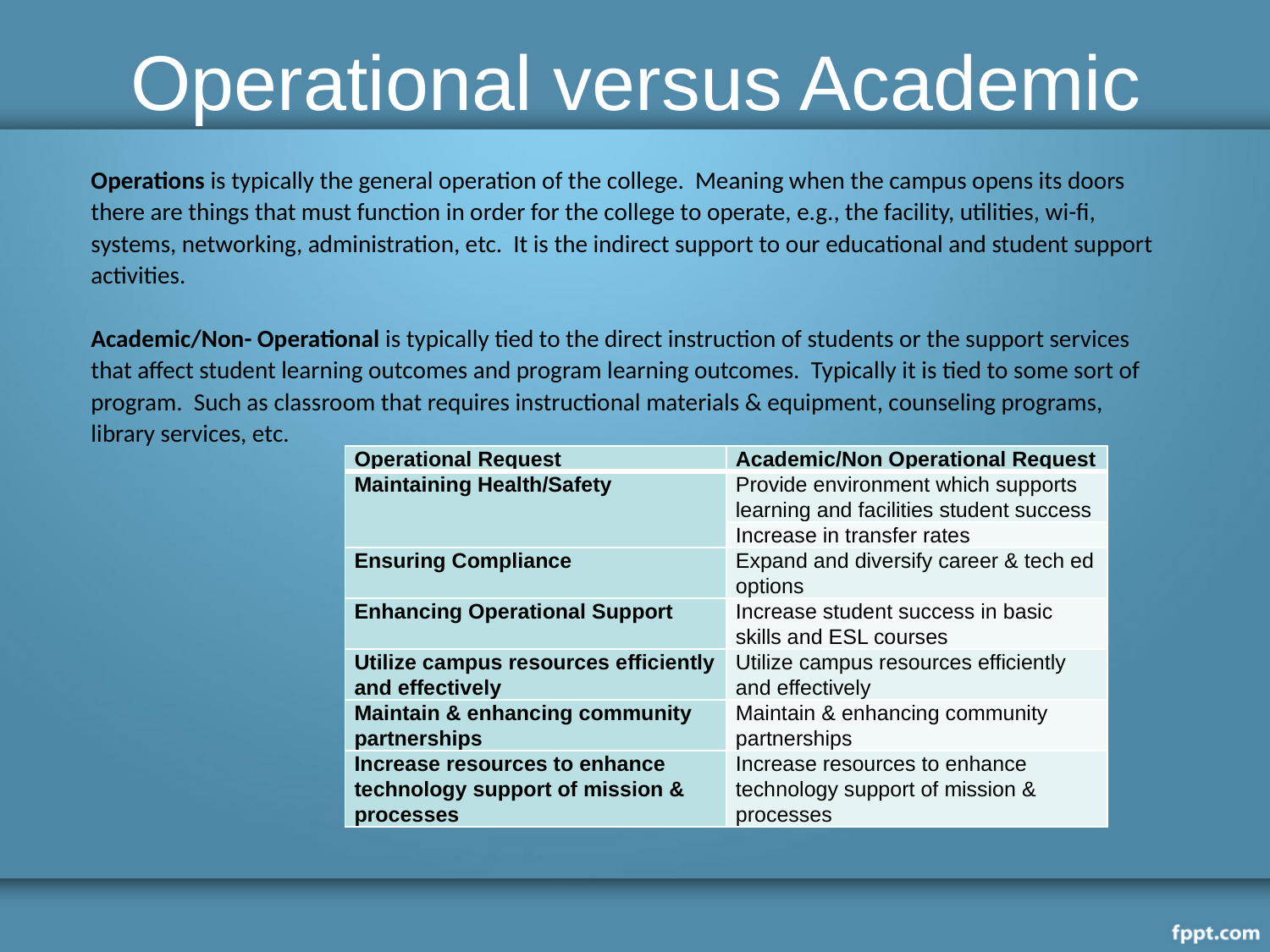

# Operational versus Academic
Operations is typically the general operation of the college.  Meaning when the campus opens its doors there are things that must function in order for the college to operate, e.g., the facility, utilities, wi-fi, systems, networking, administration, etc.  It is the indirect support to our educational and student support activities.

Academic/Non- Operational is typically tied to the direct instruction of students or the support services that affect student learning outcomes and program learning outcomes.  Typically it is tied to some sort of program.  Such as classroom that requires instructional materials & equipment, counseling programs, library services, etc.

| Operational Request | Academic/Non Operational Request |
| --- | --- |
| Maintaining Health/Safety | Provide environment which supports learning and facilities student success |
|  | Increase in transfer rates |
| Ensuring Compliance | Expand and diversify career & tech ed options |
| Enhancing Operational Support | Increase student success in basic skills and ESL courses |
| Utilize campus resources efficiently and effectively | Utilize campus resources efficiently and effectively |
| Maintain & enhancing community partnerships | Maintain & enhancing community partnerships |
| Increase resources to enhance technology support of mission & processes | Increase resources to enhance technology support of mission & processes |